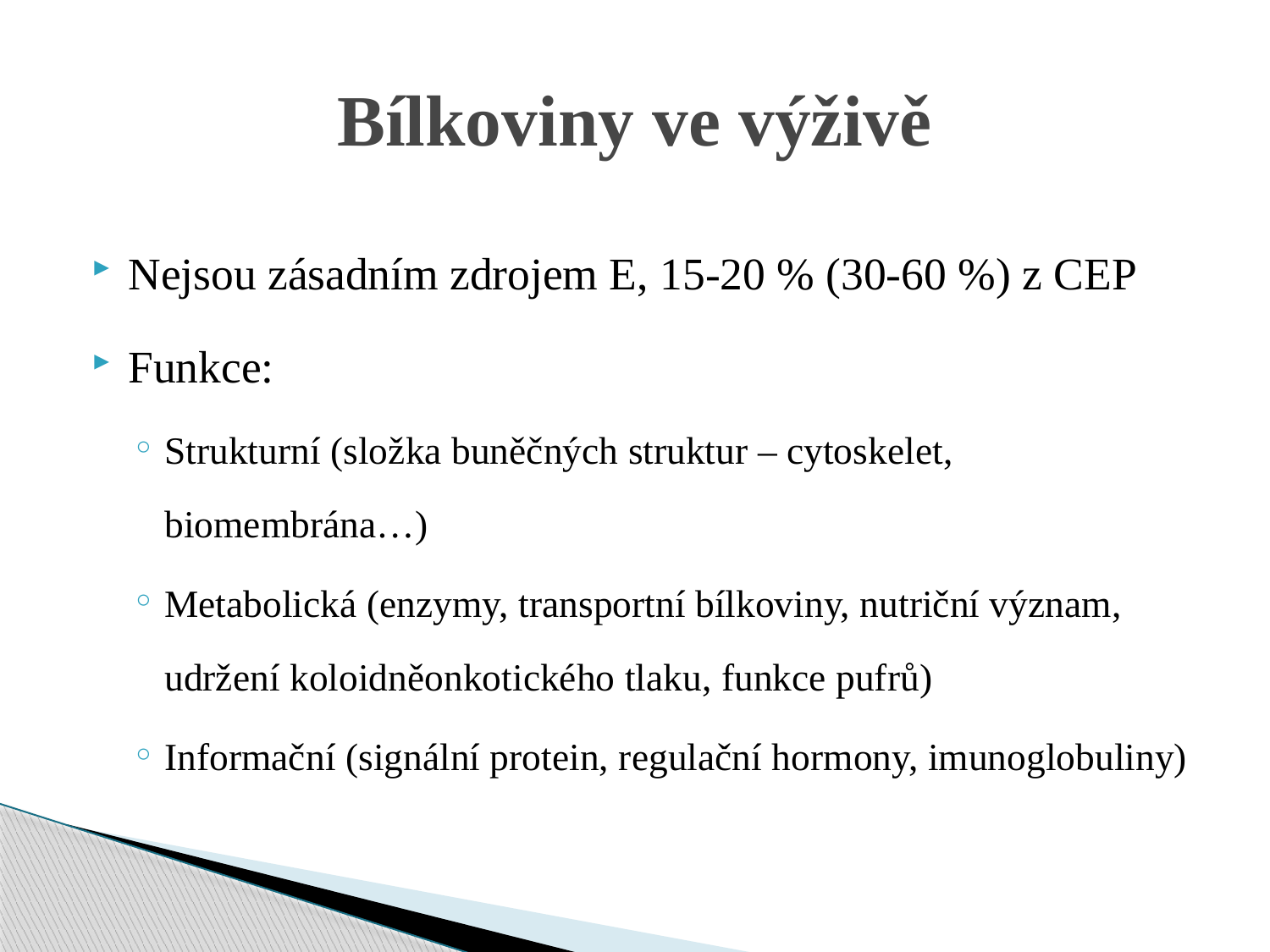

# Bílkoviny ve výživě
Nejsou zásadním zdrojem E, 15-20 % (30-60 %) z CEP
Funkce:
Strukturní (složka buněčných struktur – cytoskelet, biomembrána…)
Metabolická (enzymy, transportní bílkoviny, nutriční význam, udržení koloidněonkotického tlaku, funkce pufrů)
Informační (signální protein, regulační hormony, imunoglobuliny)